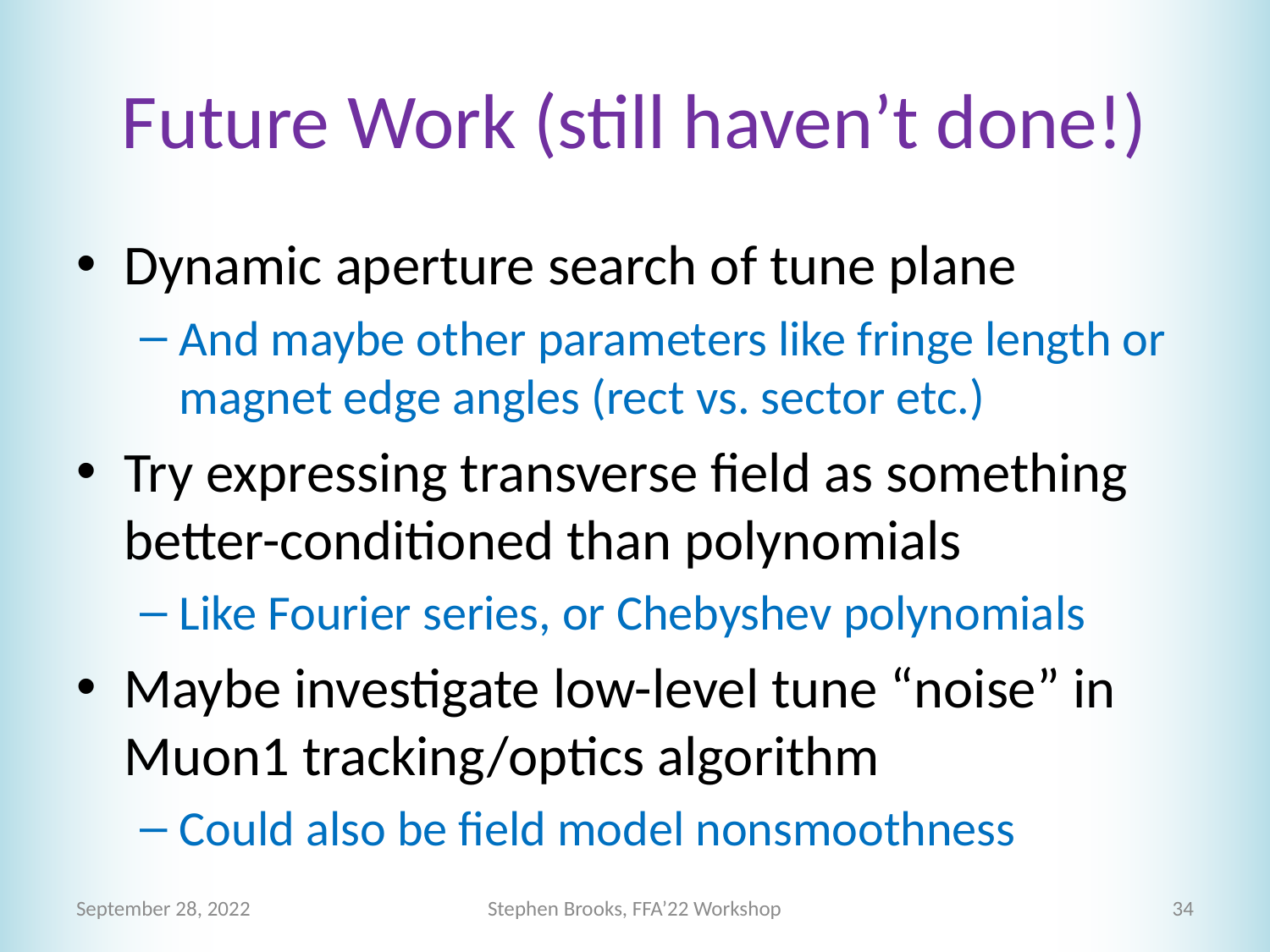

# Future Work (still haven’t done!)
Dynamic aperture search of tune plane
And maybe other parameters like fringe length or magnet edge angles (rect vs. sector etc.)
Try expressing transverse field as something better-conditioned than polynomials
Like Fourier series, or Chebyshev polynomials
Maybe investigate low-level tune “noise” in Muon1 tracking/optics algorithm
Could also be field model nonsmoothness
September 28, 2022
Stephen Brooks, FFA’22 Workshop
34